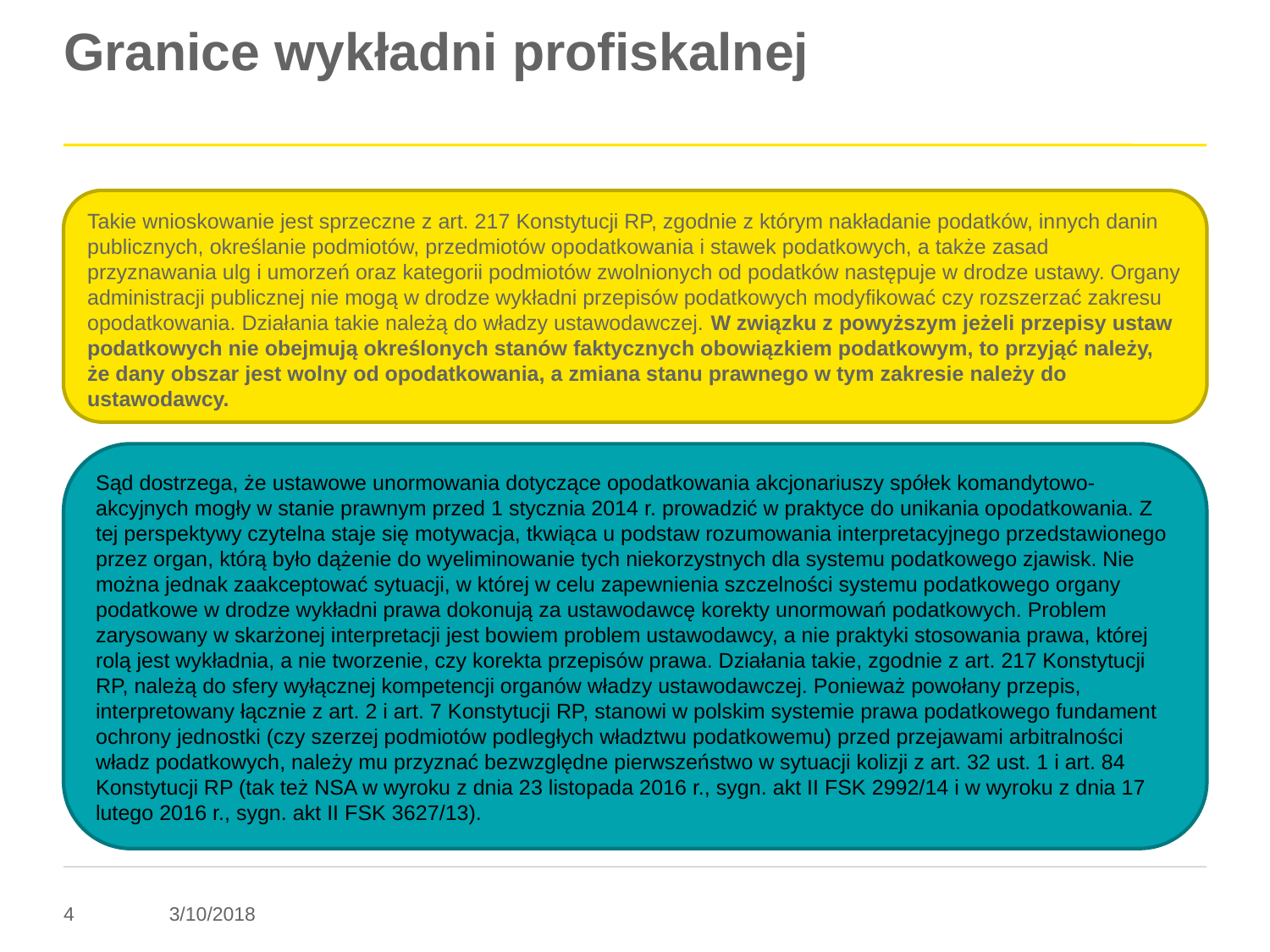

# Granice wykładni profiskalnej
Takie wnioskowanie jest sprzeczne z art. 217 Konstytucji RP, zgodnie z którym nakładanie podatków, innych danin publicznych, określanie podmiotów, przedmiotów opodatkowania i stawek podatkowych, a także zasad przyznawania ulg i umorzeń oraz kategorii podmiotów zwolnionych od podatków następuje w drodze ustawy. Organy administracji publicznej nie mogą w drodze wykładni przepisów podatkowych modyfikować czy rozszerzać zakresu opodatkowania. Działania takie należą do władzy ustawodawczej. W związku z powyższym jeżeli przepisy ustaw podatkowych nie obejmują określonych stanów faktycznych obowiązkiem podatkowym, to przyjąć należy, że dany obszar jest wolny od opodatkowania, a zmiana stanu prawnego w tym zakresie należy do ustawodawcy.
Sąd dostrzega, że ustawowe unormowania dotyczące opodatkowania akcjonariuszy spółek komandytowo-akcyjnych mogły w stanie prawnym przed 1 stycznia 2014 r. prowadzić w praktyce do unikania opodatkowania. Z tej perspektywy czytelna staje się motywacja, tkwiąca u podstaw rozumowania interpretacyjnego przedstawionego przez organ, którą było dążenie do wyeliminowanie tych niekorzystnych dla systemu podatkowego zjawisk. Nie można jednak zaakceptować sytuacji, w której w celu zapewnienia szczelności systemu podatkowego organy podatkowe w drodze wykładni prawa dokonują za ustawodawcę korekty unormowań podatkowych. Problem zarysowany w skarżonej interpretacji jest bowiem problem ustawodawcy, a nie praktyki stosowania prawa, której rolą jest wykładnia, a nie tworzenie, czy korekta przepisów prawa. Działania takie, zgodnie z art. 217 Konstytucji RP, należą do sfery wyłącznej kompetencji organów władzy ustawodawczej. Ponieważ powołany przepis, interpretowany łącznie z art. 2 i art. 7 Konstytucji RP, stanowi w polskim systemie prawa podatkowego fundament ochrony jednostki (czy szerzej podmiotów podległych władztwu podatkowemu) przed przejawami arbitralności władz podatkowych, należy mu przyznać bezwzględne pierwszeństwo w sytuacji kolizji z art. 32 ust. 1 i art. 84 Konstytucji RP (tak też NSA w wyroku z dnia 23 listopada 2016 r., sygn. akt II FSK 2992/14 i w wyroku z dnia 17 lutego 2016 r., sygn. akt II FSK 3627/13).
3/10/2018